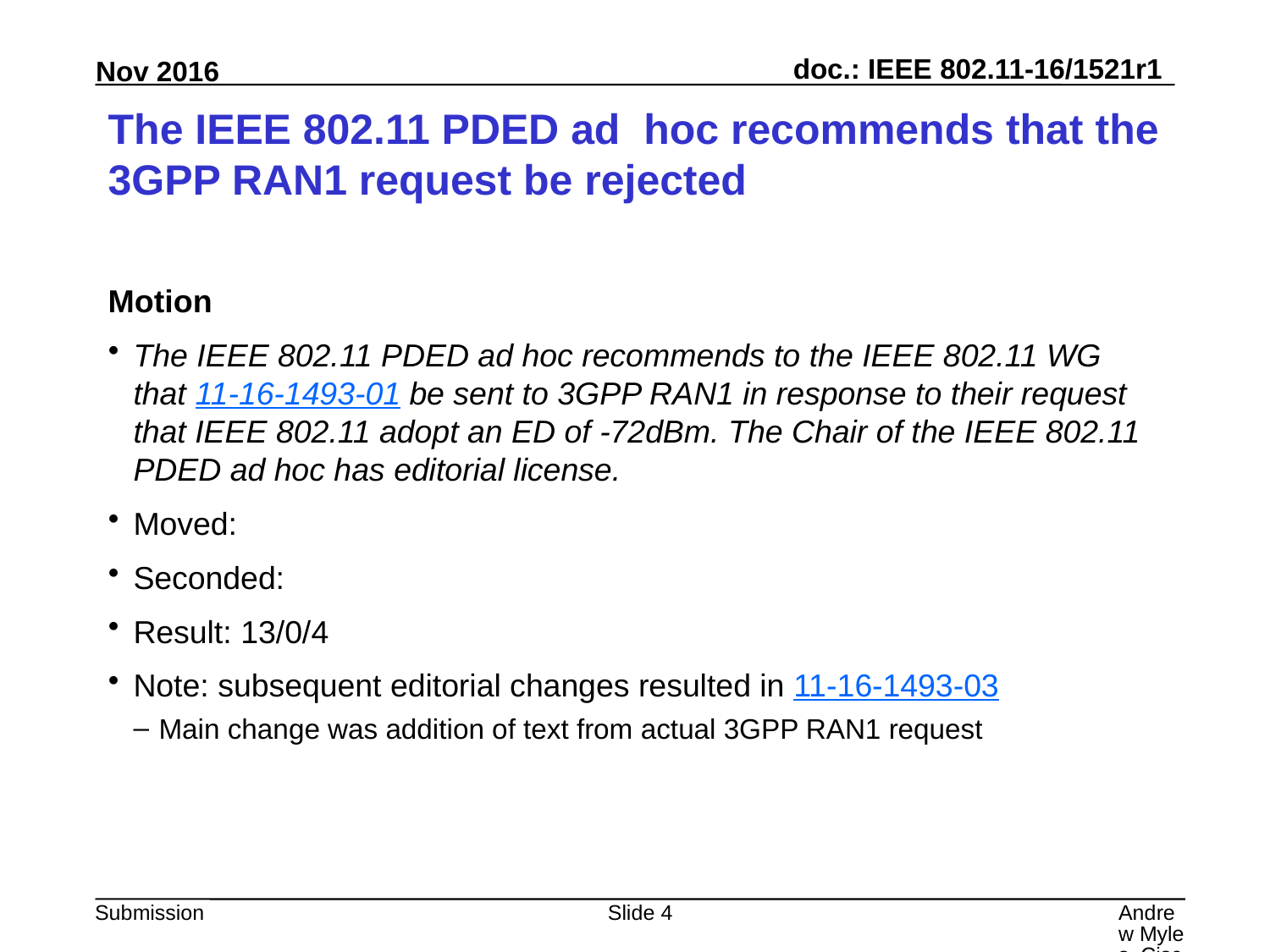

# The IEEE 802.11 PDED ad  hoc recommends that the 3GPP RAN1 request be rejected
Motion
The IEEE 802.11 PDED ad hoc recommends to the IEEE 802.11 WG that 11-16-1493-01 be sent to 3GPP RAN1 in response to their request that IEEE 802.11 adopt an ED of -72dBm. The Chair of the IEEE 802.11 PDED ad hoc has editorial license.
Moved:
Seconded:
Result: 13/0/4
Note: subsequent editorial changes resulted in 11-16-1493-03
Main change was addition of text from actual 3GPP RAN1 request
Slide 4
Andrew Myles, Cisco